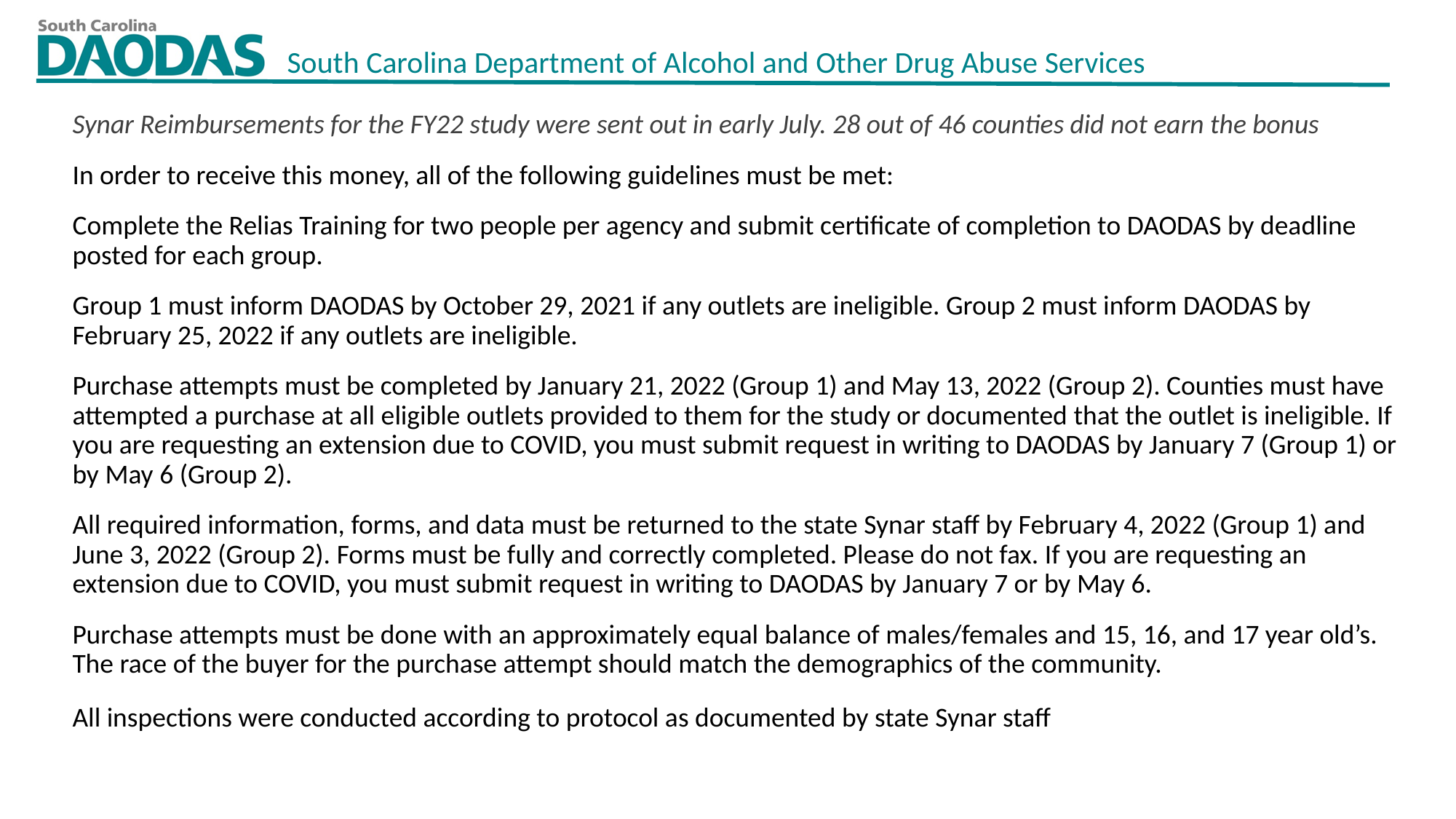

Synar Reimbursements for the FY22 study were sent out in early July. 28 out of 46 counties did not earn the bonus
In order to receive this money, all of the following guidelines must be met:
Complete the Relias Training for two people per agency and submit certificate of completion to DAODAS by deadline posted for each group.
Group 1 must inform DAODAS by October 29, 2021 if any outlets are ineligible. Group 2 must inform DAODAS by February 25, 2022 if any outlets are ineligible.
Purchase attempts must be completed by January 21, 2022 (Group 1) and May 13, 2022 (Group 2). Counties must have attempted a purchase at all eligible outlets provided to them for the study or documented that the outlet is ineligible. If you are requesting an extension due to COVID, you must submit request in writing to DAODAS by January 7 (Group 1) or by May 6 (Group 2).
All required information, forms, and data must be returned to the state Synar staff by February 4, 2022 (Group 1) and June 3, 2022 (Group 2). Forms must be fully and correctly completed. Please do not fax. If you are requesting an extension due to COVID, you must submit request in writing to DAODAS by January 7 or by May 6.
Purchase attempts must be done with an approximately equal balance of males/females and 15, 16, and 17 year old’s. The race of the buyer for the purchase attempt should match the demographics of the community.
All inspections were conducted according to protocol as documented by state Synar staff

8/4/2022